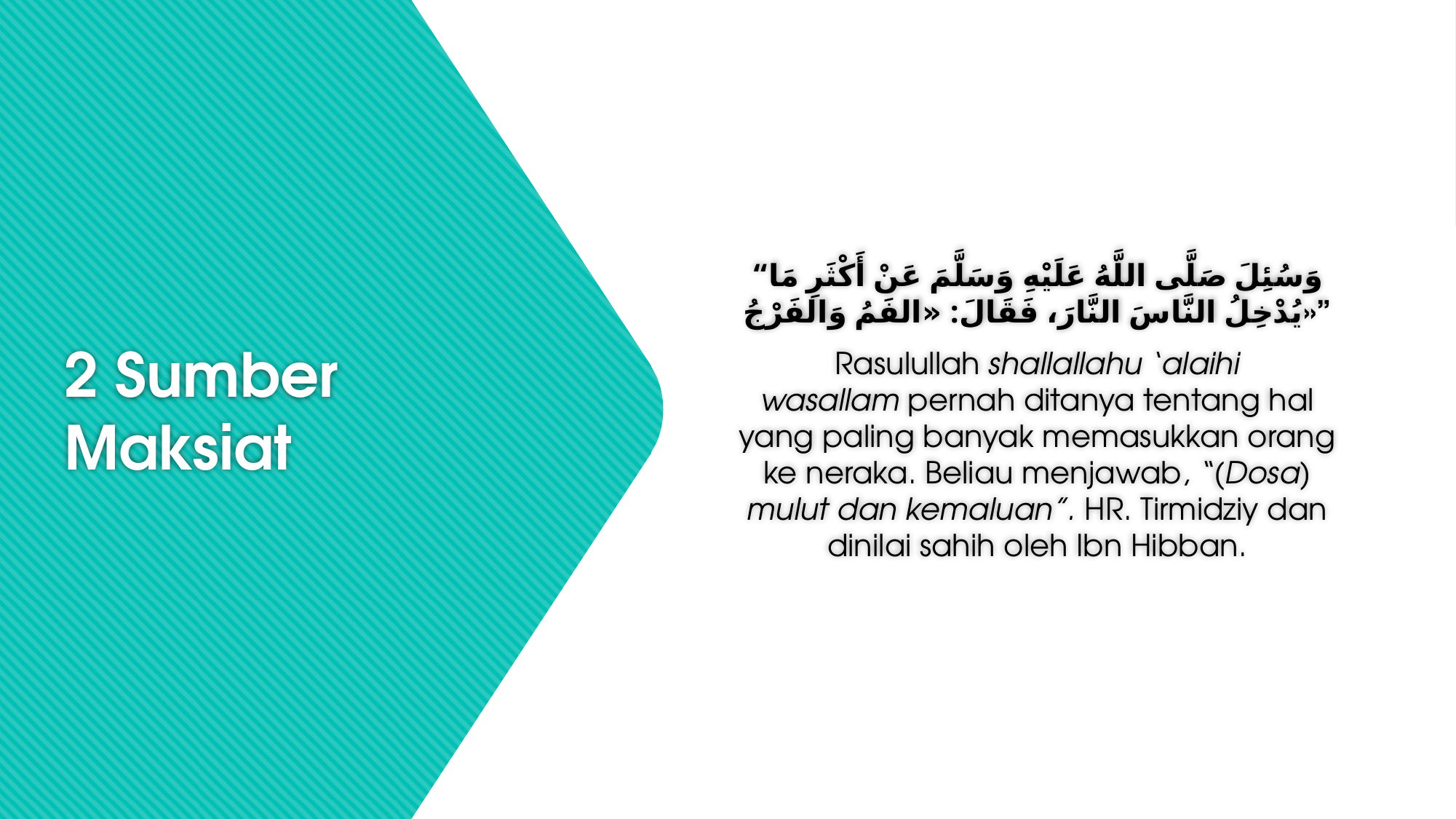

“وَسُئِلَ صَلَّى اللَّهُ عَلَيْهِ وَسَلَّمَ عَنْ أَكْثَرِ مَا يُدْخِلُ النَّاسَ النَّارَ، فَقَالَ: «الفَمُ وَالفَرْجُ»”
Rasulullah shallallahu ‘alaihi wasallam pernah ditanya tentang hal yang paling banyak memasukkan orang ke neraka. Beliau menjawab, “(Dosa) mulut dan kemaluan”. HR. Tirmidziy dan dinilai sahih oleh Ibn Hibban.
# 2 Sumber Maksiat
42